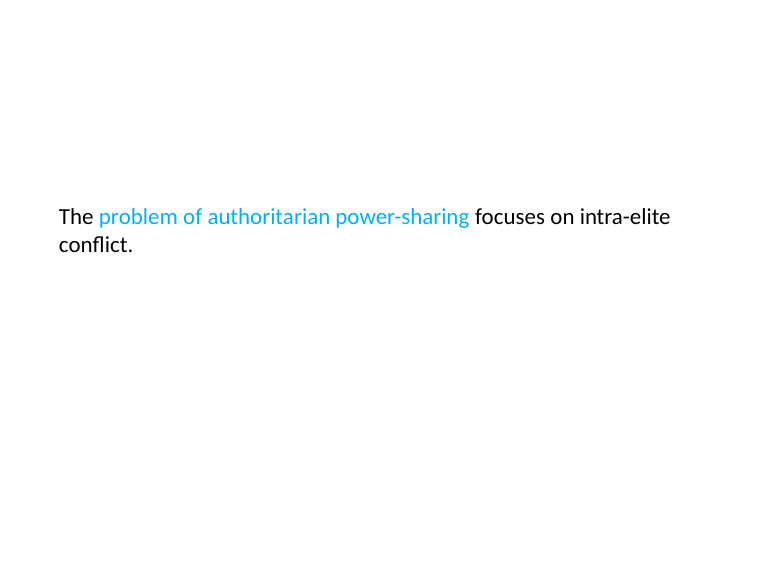

The problem of authoritarian power-sharing focuses on intra-elite conflict.